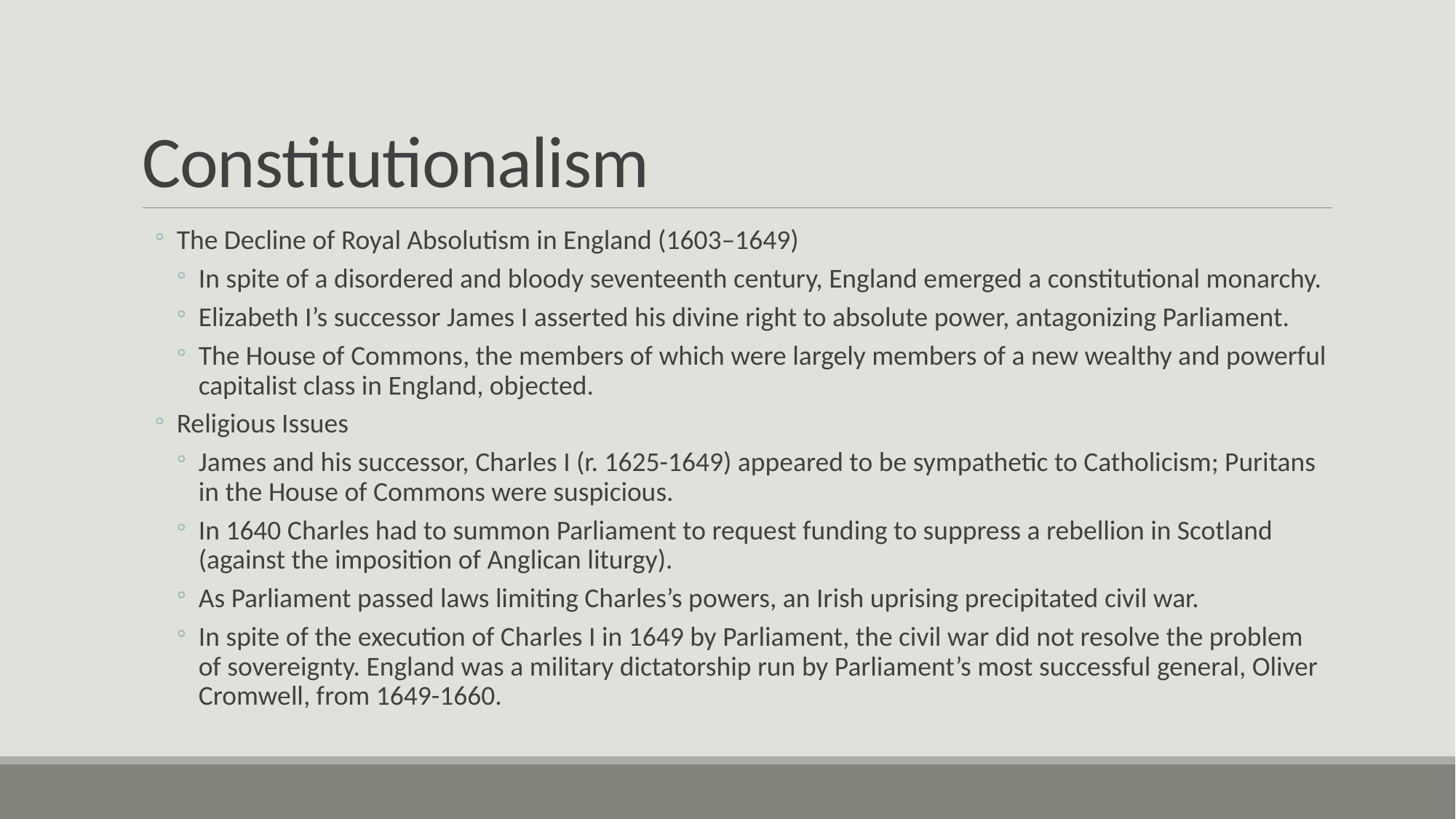

# Constitutionalism
The Decline of Royal Absolutism in England (1603–1649)
In spite of a disordered and bloody seventeenth century, England emerged a constitutional monarchy.
Elizabeth I’s successor James I asserted his divine right to absolute power, antagonizing Parliament.
The House of Commons, the members of which were largely members of a new wealthy and powerful capitalist class in England, objected.
Religious Issues
James and his successor, Charles I (r. 1625-1649) appeared to be sympathetic to Catholicism; Puritans in the House of Commons were suspicious.
In 1640 Charles had to summon Parliament to request funding to suppress a rebellion in Scotland (against the imposition of Anglican liturgy).
As Parliament passed laws limiting Charles’s powers, an Irish uprising precipitated civil war.
In spite of the execution of Charles I in 1649 by Parliament, the civil war did not resolve the problem of sovereignty. England was a military dictatorship run by Parliament’s most successful general, Oliver Cromwell, from 1649-1660.